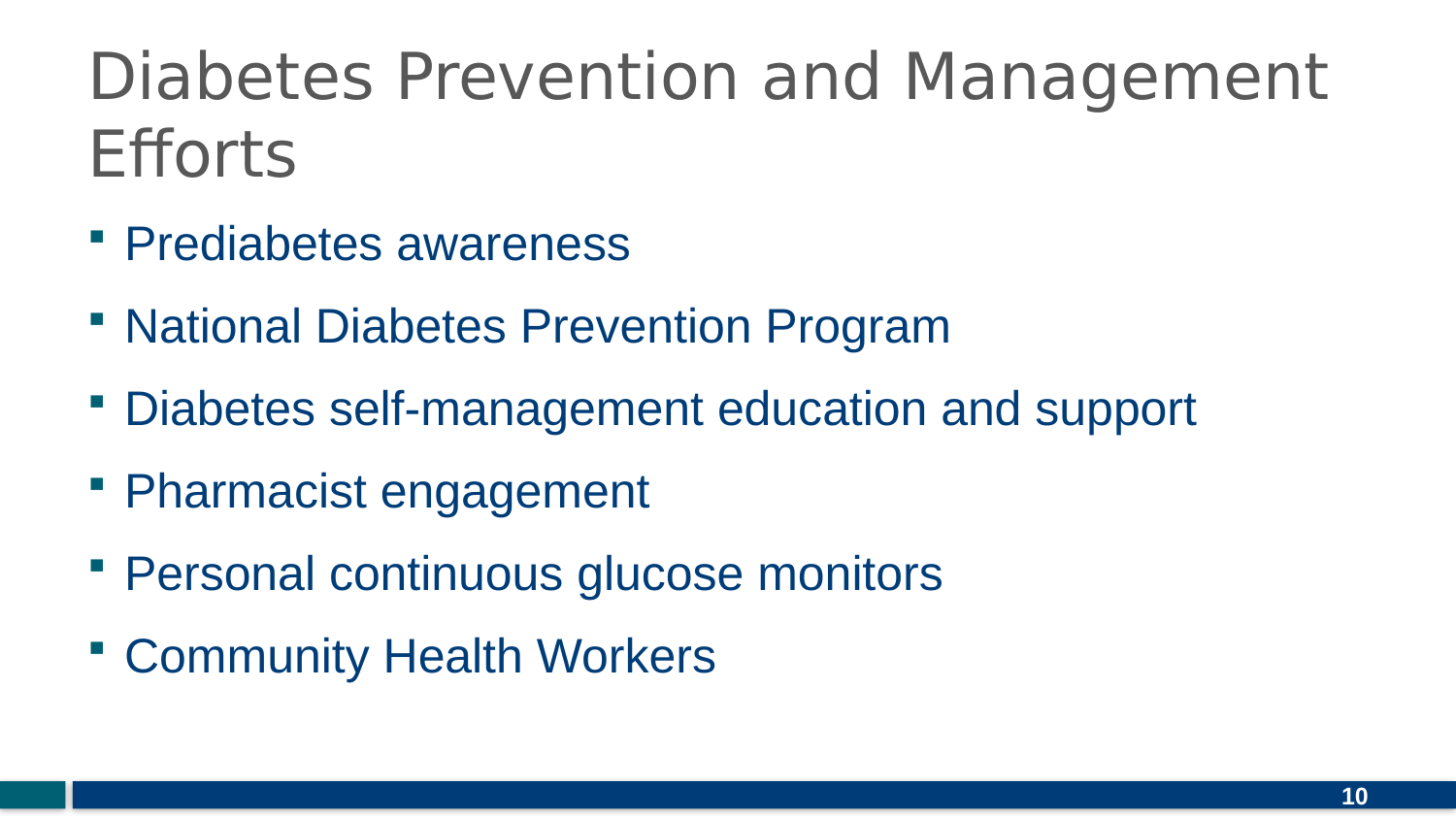

# Diabetes Prevention and Management Efforts
Prediabetes awareness
National Diabetes Prevention Program
Diabetes self-management education and support
Pharmacist engagement
Personal continuous glucose monitors
Community Health Workers